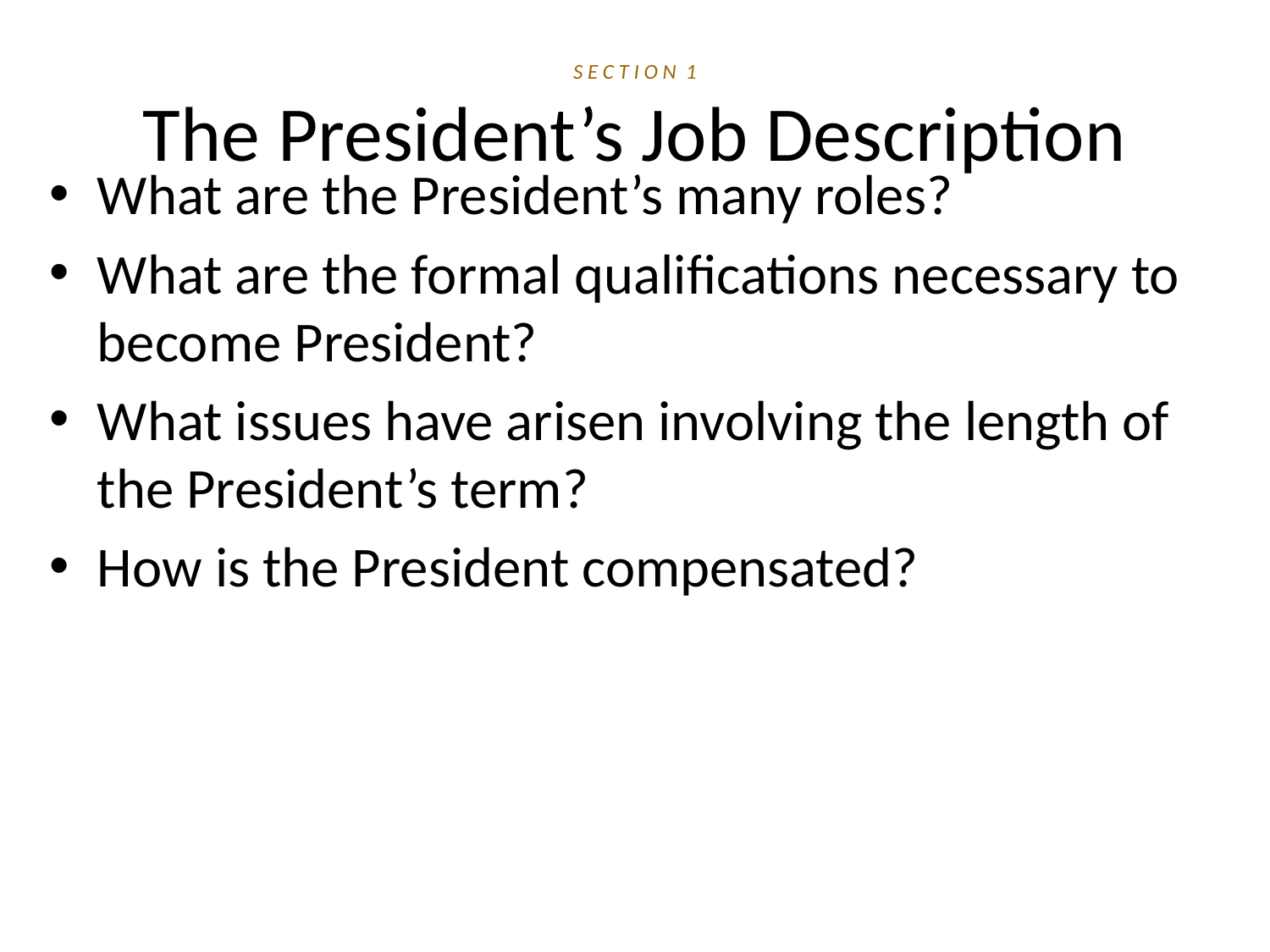

# S E C T I O N  1 The President’s Job Description
What are the President’s many roles?
What are the formal qualifications necessary to become President?
What issues have arisen involving the length of the President’s term?
How is the President compensated?